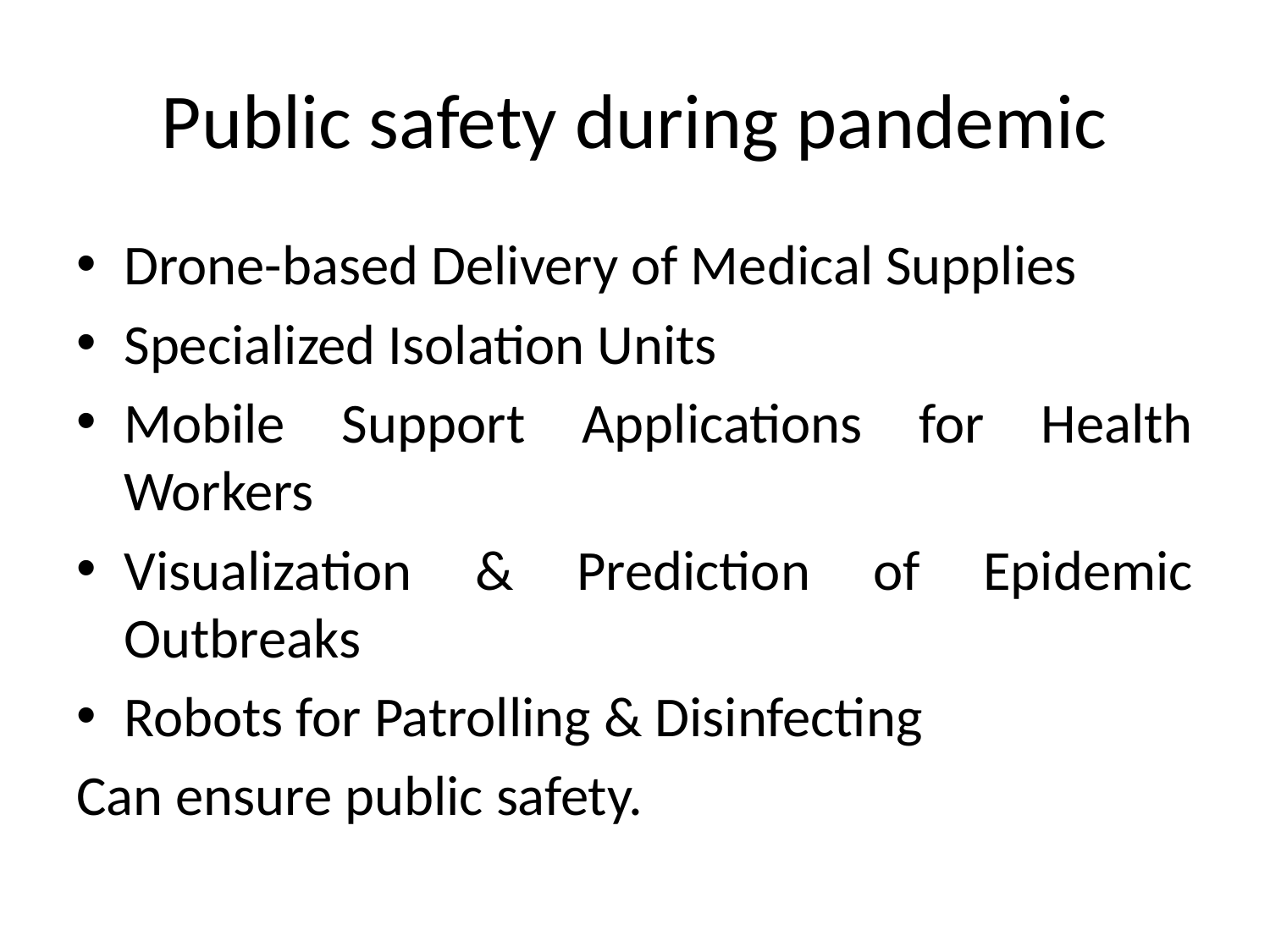

# Public safety during pandemic
Drone-based Delivery of Medical Supplies
Specialized Isolation Units
Mobile Support Applications for Health Workers
Visualization & Prediction of Epidemic Outbreaks
Robots for Patrolling & Disinfecting
Can ensure public safety.